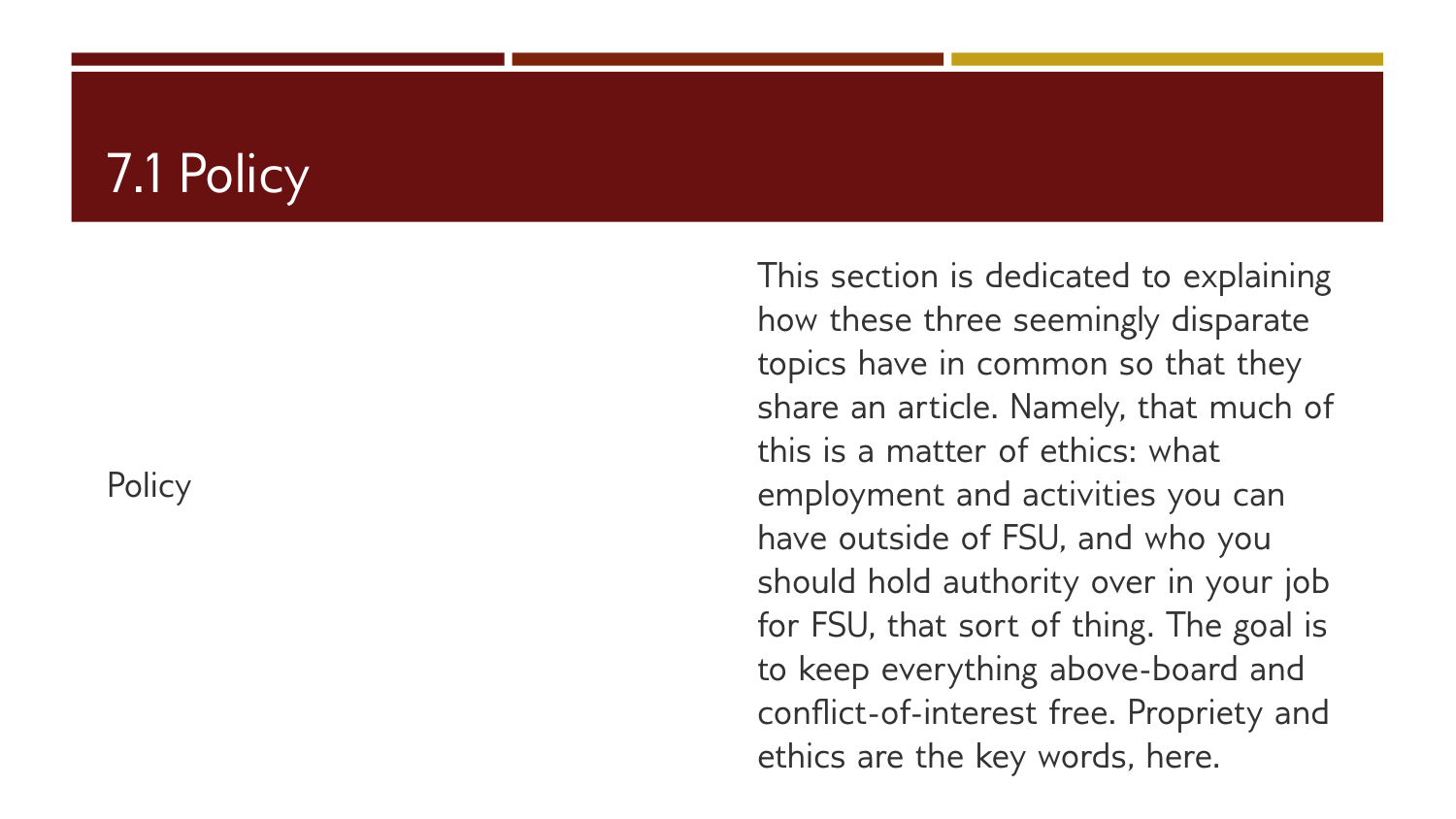

# 7.1 Policy
This section is dedicated to explaining how these three seemingly disparate topics have in common so that they share an article. Namely, that much of this is a matter of ethics: what employment and activities you can have outside of FSU, and who you should hold authority over in your job for FSU, that sort of thing. The goal is to keep everything above-board and conflict-of-interest free. Propriety and ethics are the key words, here.
Policy